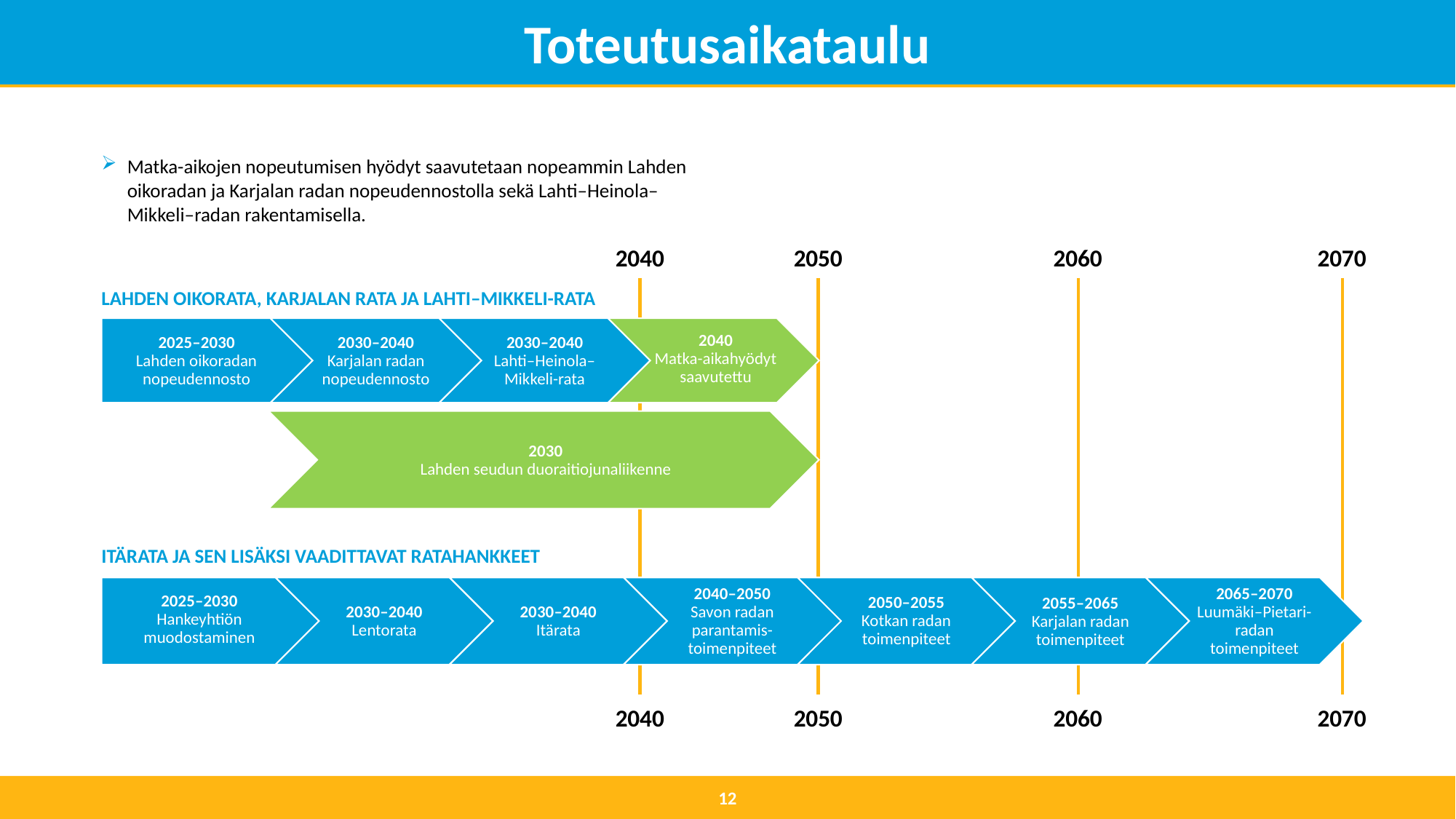

# Toteutusaikataulu
2025–2030
Lahden oikoradan nopeudennosto
2030–2040
Karjalan radan nopeudennosto
2030–2040
Lahti–Heinola–Mikkeli-rata
2040
Matka-aikahyödyt saavutettu
Matka-aikojen nopeutumisen hyödyt saavutetaan nopeammin Lahden oikoradan ja Karjalan radan nopeudennostolla sekä Lahti–Heinola–Mikkeli–radan rakentamisella.
2040
2050
2060
2070
LAHDEN OIKORATA, KARJALAN RATA JA LAHTI–MIKKELI-RATA
2025–2030
Hankeyhtiön muodostaminen
2030–2040
Lentorata
2030–2040
Itärata
2040–2050
Savon radan parantamis-toimenpiteet
2050–2055
Kotkan radan toimenpiteet
2055–2065
Karjalan radan toimenpiteet
2065–2070
Luumäki–Pietari-radan toimenpiteet

2030
Lahden seudun duoraitiojunaliikenne
ITÄRATA JA SEN LISÄKSI VAADITTAVAT RATAHANKKEET
2040
2050
2060
2070

12